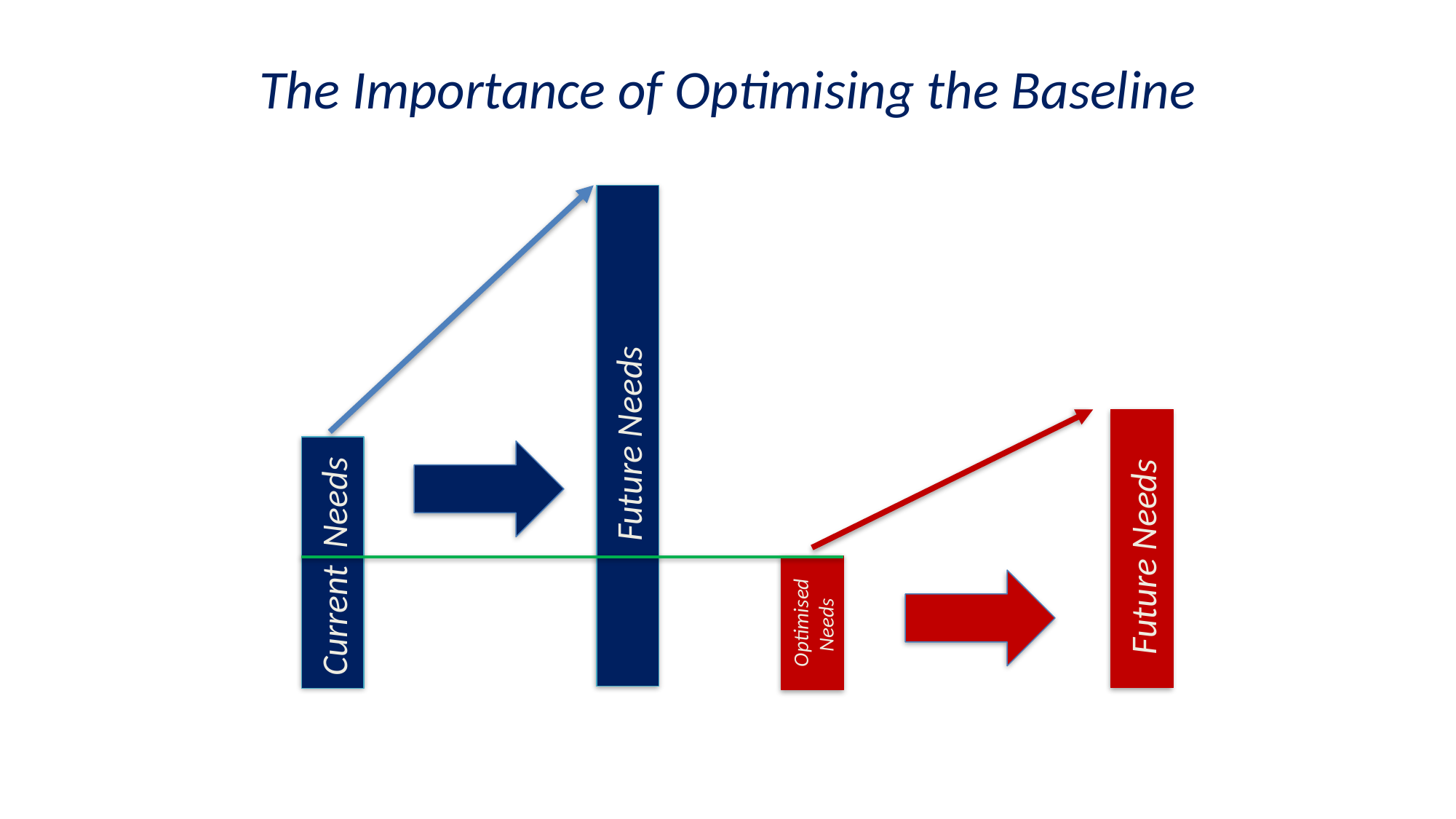

The Importance of Optimising the Baseline
Future Needs

Future Needs
Current  Needs

Optimised Needs